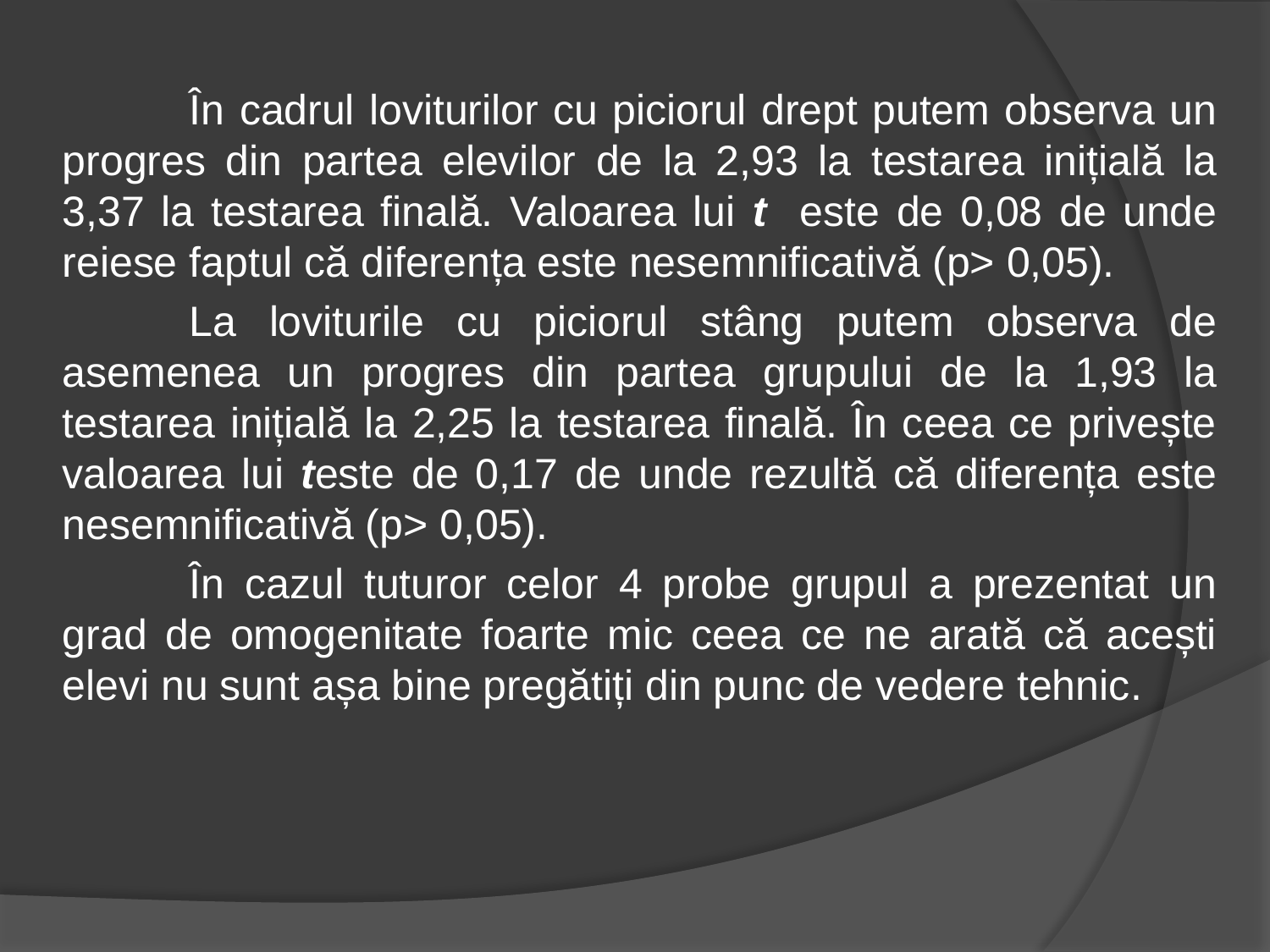

În cadrul loviturilor cu piciorul drept putem observa un progres din partea elevilor de la 2,93 la testarea inițială la 3,37 la testarea finală. Valoarea lui t  este de 0,08 de unde reiese faptul că diferența este nesemnificativă (p˃ 0,05).
	La loviturile cu piciorul stâng putem observa de asemenea un progres din partea grupului de la 1,93 la testarea inițială la 2,25 la testarea finală. În ceea ce privește valoarea lui teste de 0,17 de unde rezultă că diferența este nesemnificativă (p˃ 0,05).
	În cazul tuturor celor 4 probe grupul a prezentat un grad de omogenitate foarte mic ceea ce ne arată că acești elevi nu sunt așa bine pregătiți din punc de vedere tehnic.